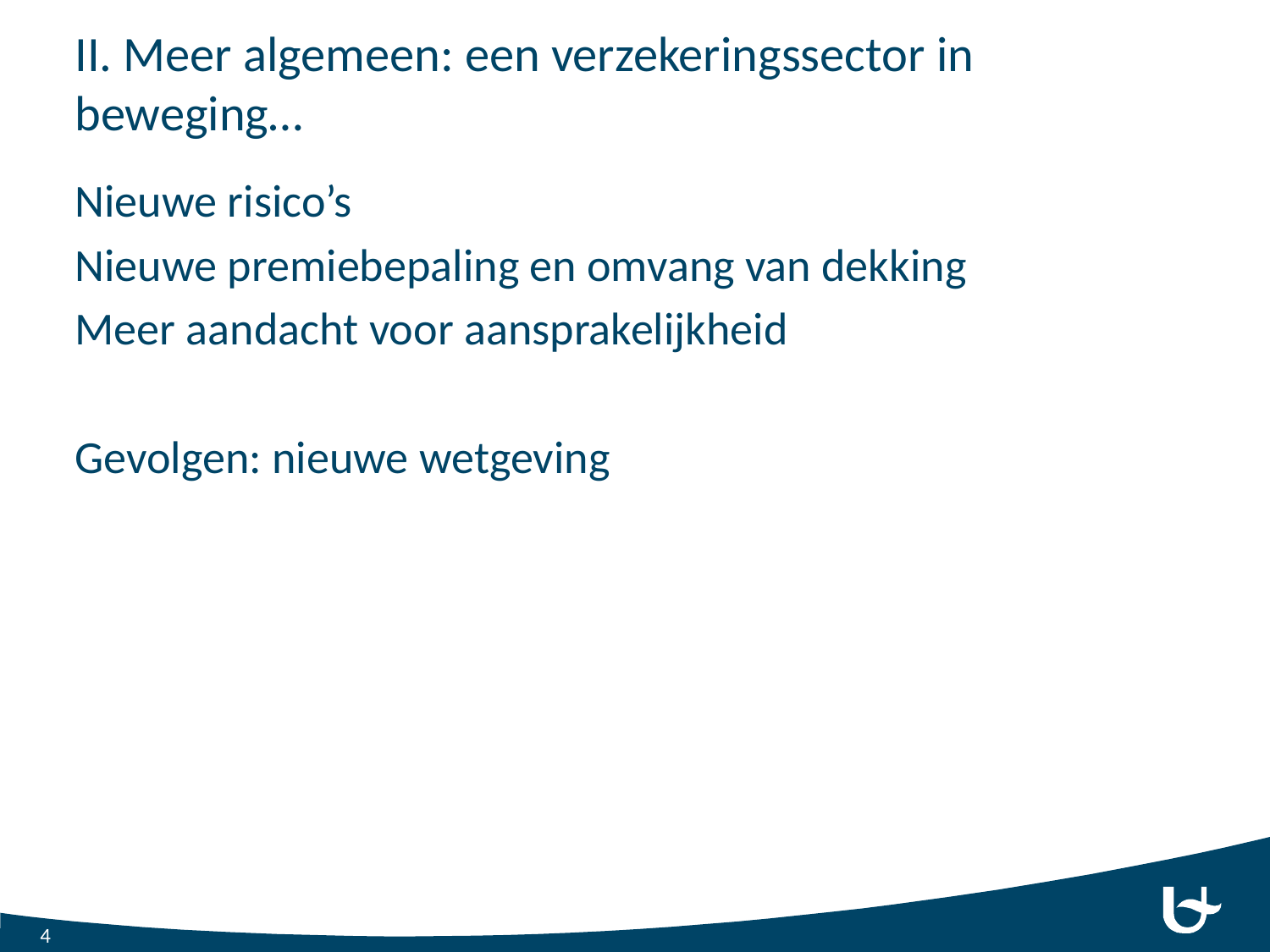

# II. Meer algemeen: een verzekeringssector in beweging…
Nieuwe risico’s
Nieuwe premiebepaling en omvang van dekking
Meer aandacht voor aansprakelijkheid

Gevolgen: nieuwe wetgeving
4